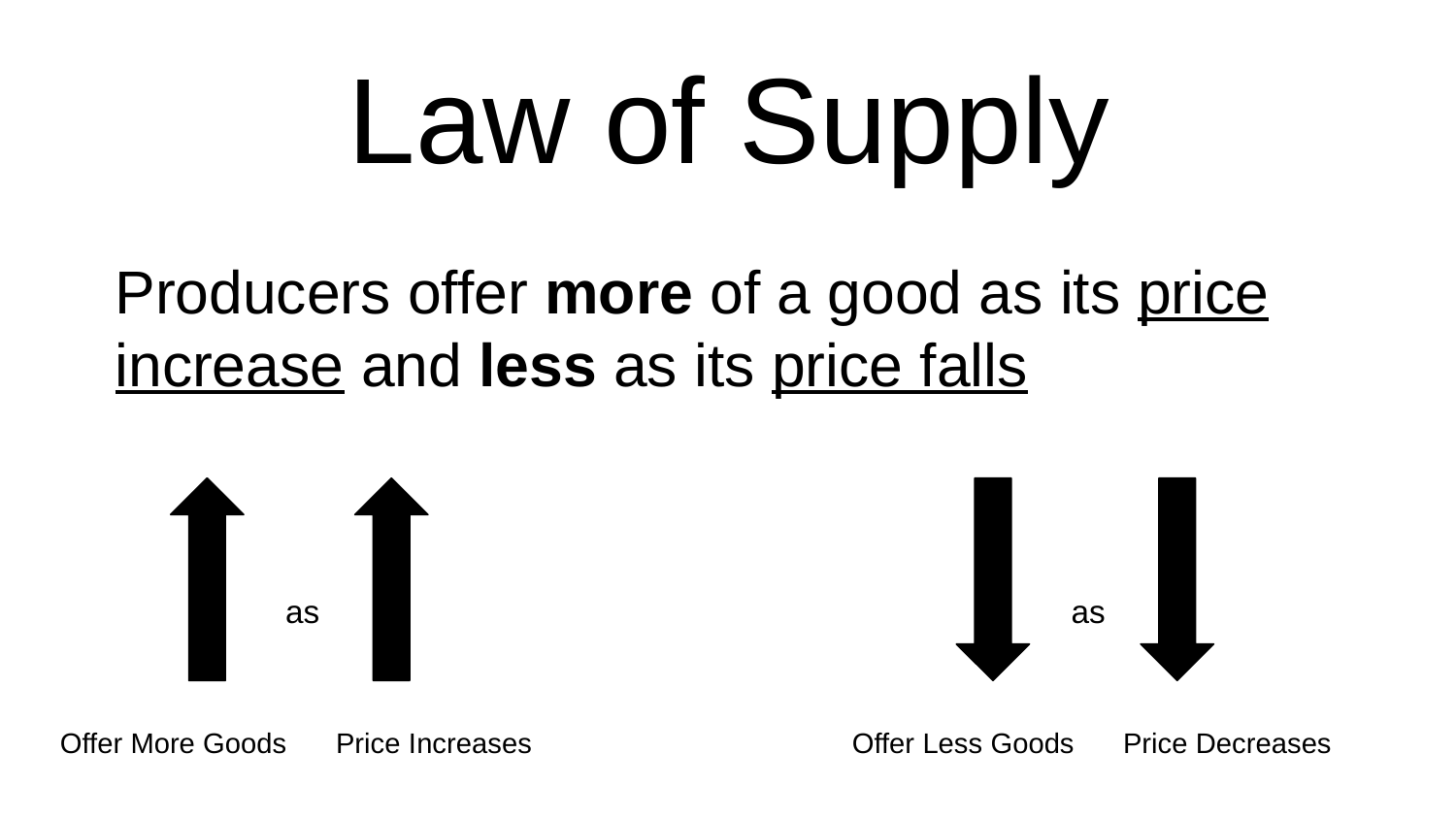

Law of Supply
Producers offer more of a good as its price increase and less as its price falls

as
as
Offer More Goods
Price Increases
Offer Less Goods
Price Decreases